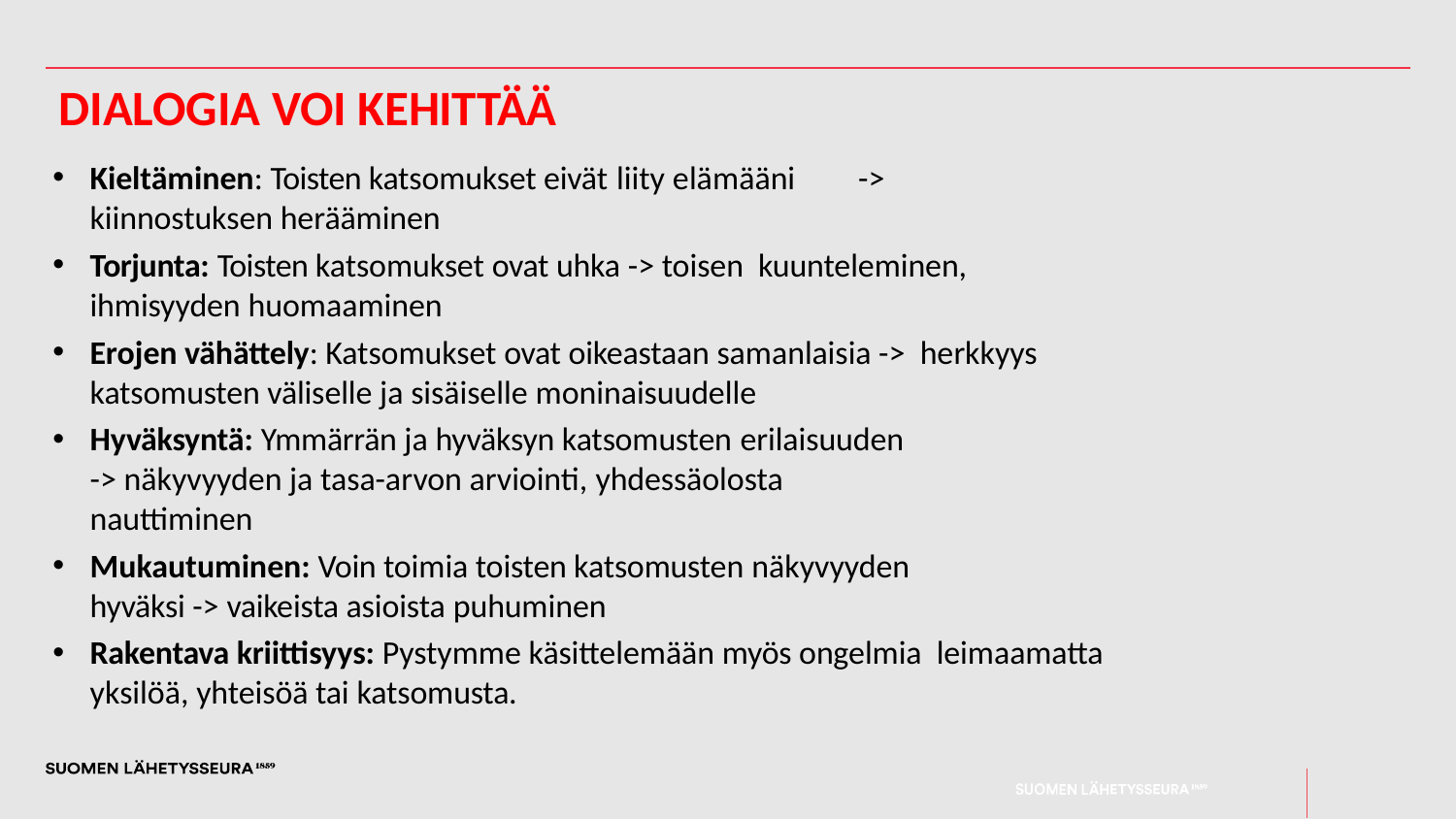

# Dialogia voi kehittää
Kieltäminen: Toisten katsomukset eivät liity elämääni	->
kiinnostuksen herääminen
Torjunta: Toisten katsomukset ovat uhka -> toisen  kuunteleminen, ihmisyyden huomaaminen
Erojen vähättely: Katsomukset ovat oikeastaan samanlaisia ->  herkkyys katsomusten väliselle ja sisäiselle moninaisuudelle
Hyväksyntä: Ymmärrän ja hyväksyn katsomusten erilaisuuden
-> näkyvyyden ja tasa-arvon arviointi, yhdessäolosta
nauttiminen
Mukautuminen: Voin toimia toisten katsomusten näkyvyyden
hyväksi -> vaikeista asioista puhuminen
Rakentava kriittisyys: Pystymme käsittelemään myös ongelmia  leimaamatta yksilöä, yhteisöä tai katsomusta.